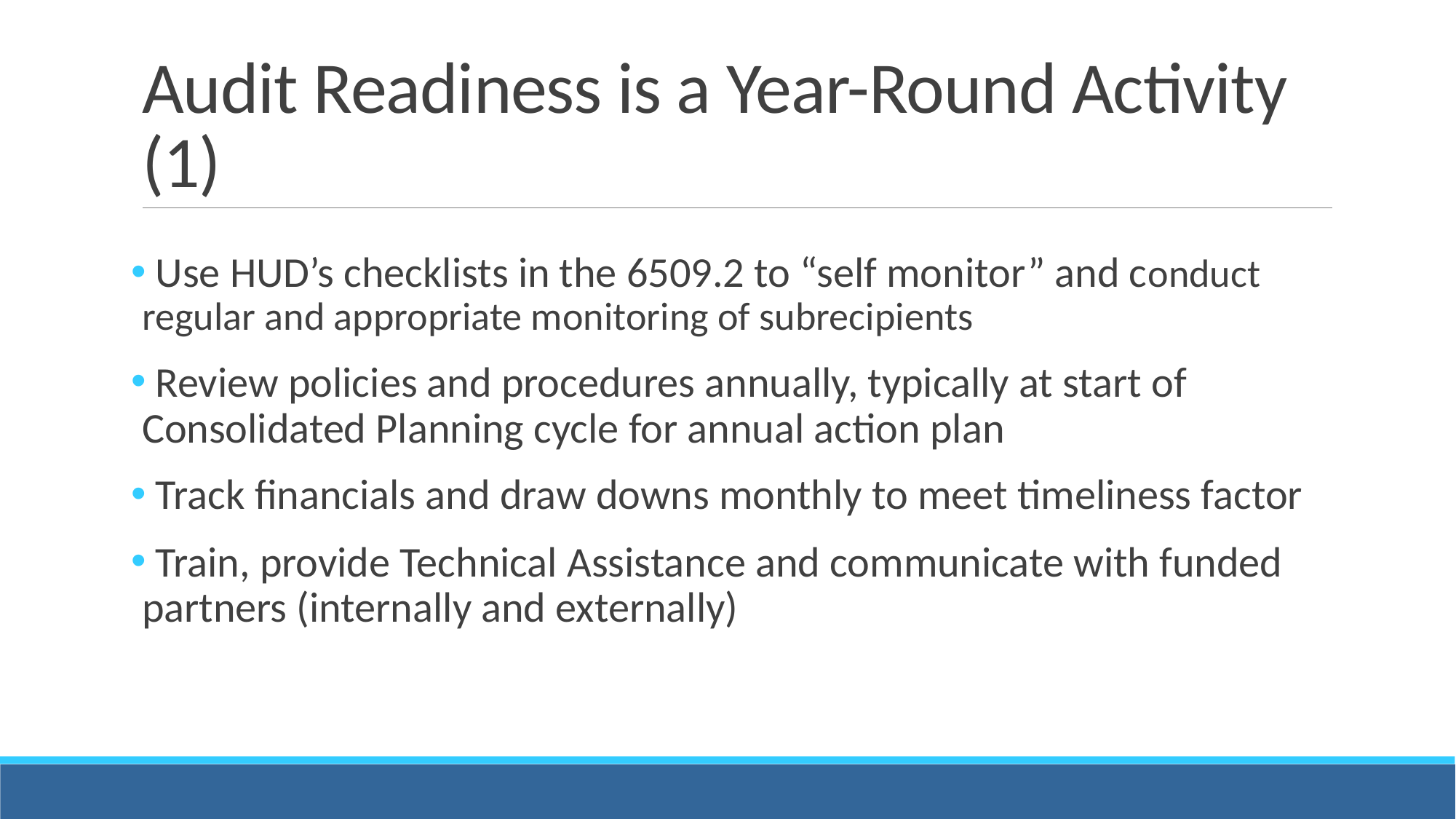

# Audit Readiness is a Year-Round Activity (1)
 Use HUD’s checklists in the 6509.2 to “self monitor” and conduct regular and appropriate monitoring of subrecipients
 Review policies and procedures annually, typically at start of Consolidated Planning cycle for annual action plan
 Track financials and draw downs monthly to meet timeliness factor
 Train, provide Technical Assistance and communicate with funded partners (internally and externally)